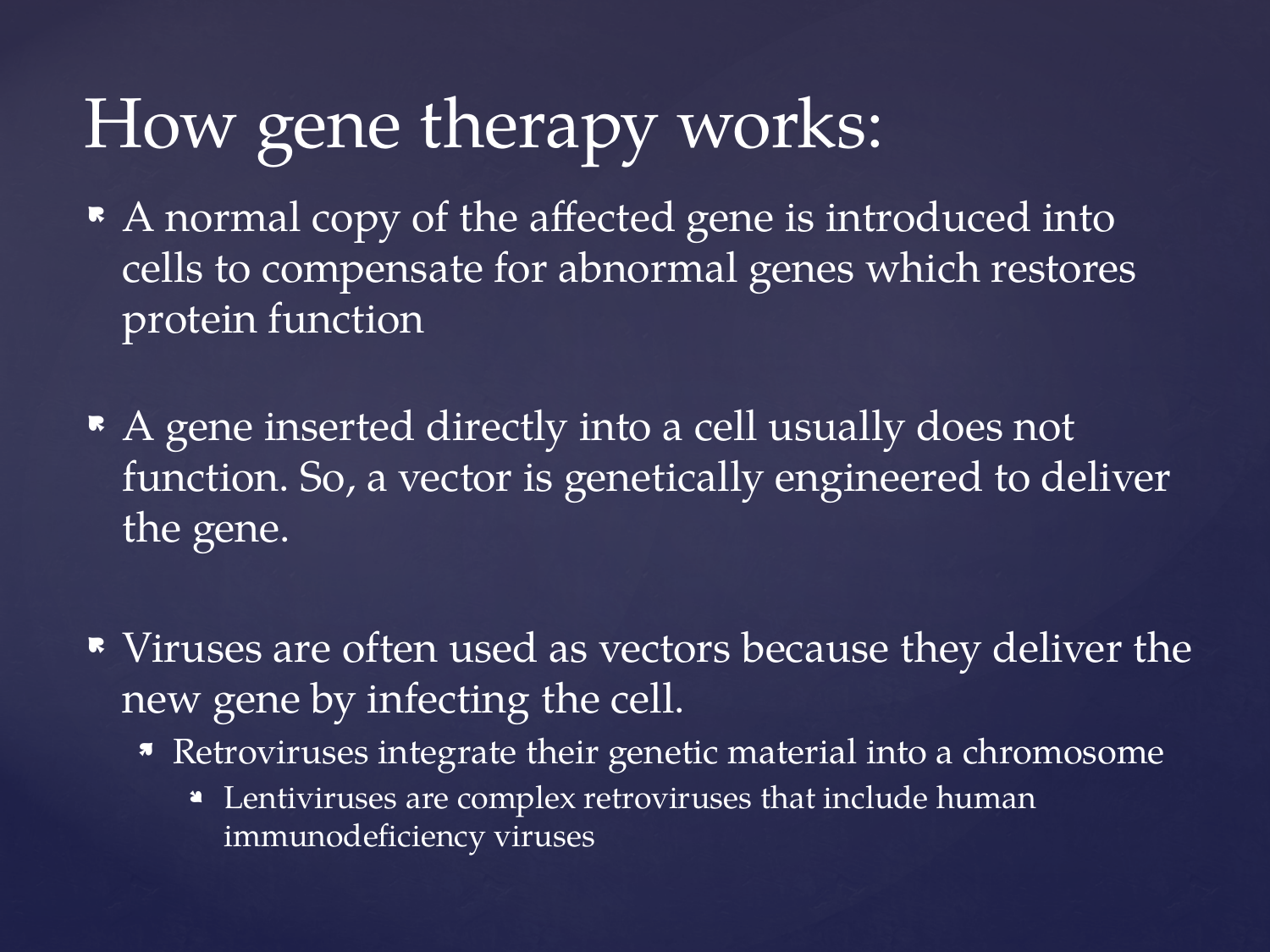

# How gene therapy works:
A normal copy of the affected gene is introduced into cells to compensate for abnormal genes which restores protein function

A gene inserted directly into a cell usually does not function. So, a vector is genetically engineered to deliver the gene.

Viruses are often used as vectors because they deliver the new gene by infecting the cell.
Retroviruses integrate their genetic material into a chromosome
Lentiviruses are complex retroviruses that include human immunodeficiency viruses